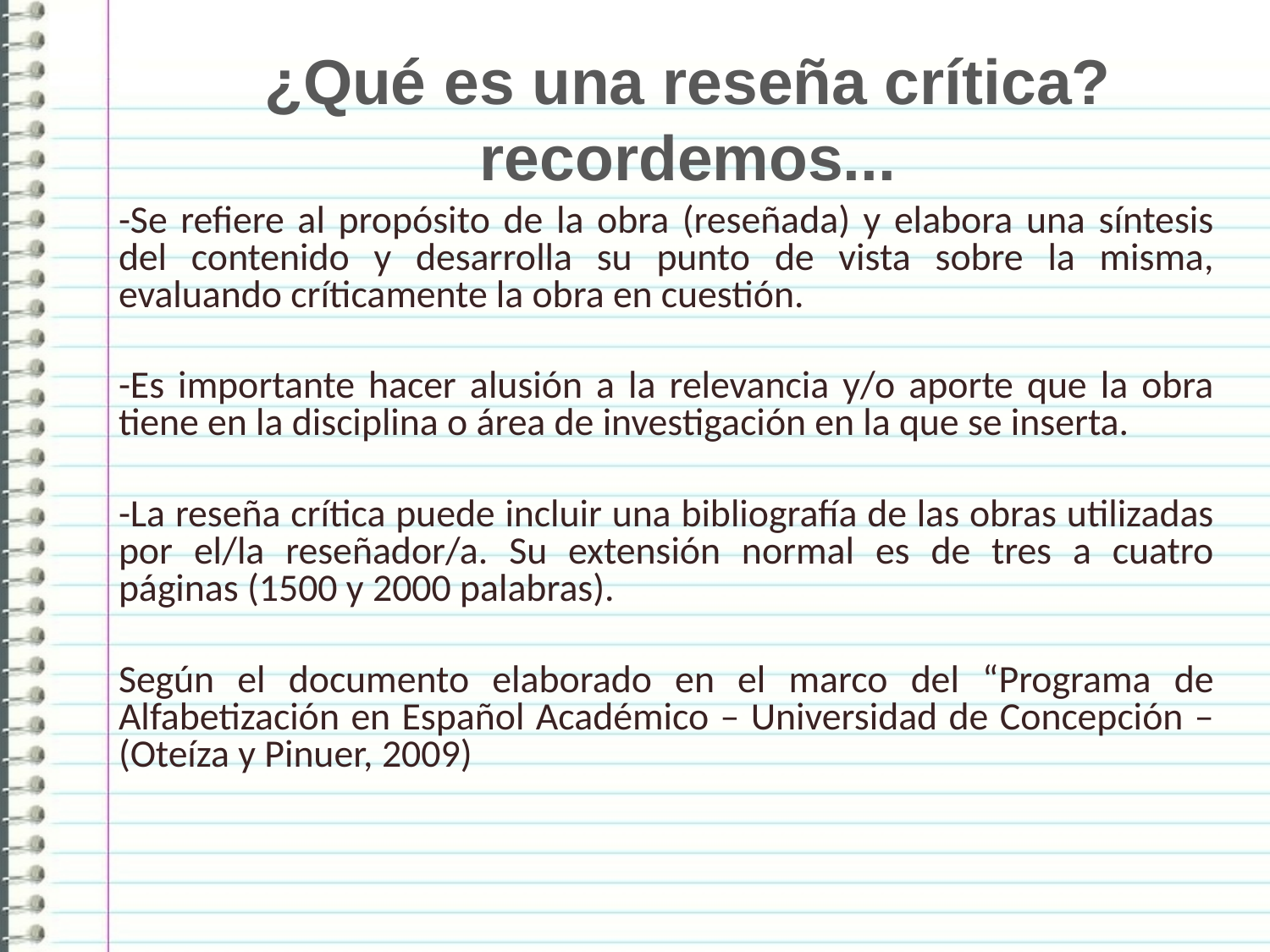

# ¿Qué es una reseña crítica? recordemos...
-Se refiere al propósito de la obra (reseñada) y elabora una síntesis del contenido y desarrolla su punto de vista sobre la misma, evaluando críticamente la obra en cuestión.

-Es importante hacer alusión a la relevancia y/o aporte que la obra tiene en la disciplina o área de investigación en la que se inserta.

-La reseña crítica puede incluir una bibliografía de las obras utilizadas por el/la reseñador/a. Su extensión normal es de tres a cuatro páginas (1500 y 2000 palabras).

Según el documento elaborado en el marco del “Programa de Alfabetización en Español Académico – Universidad de Concepción – (Oteíza y Pinuer, 2009)